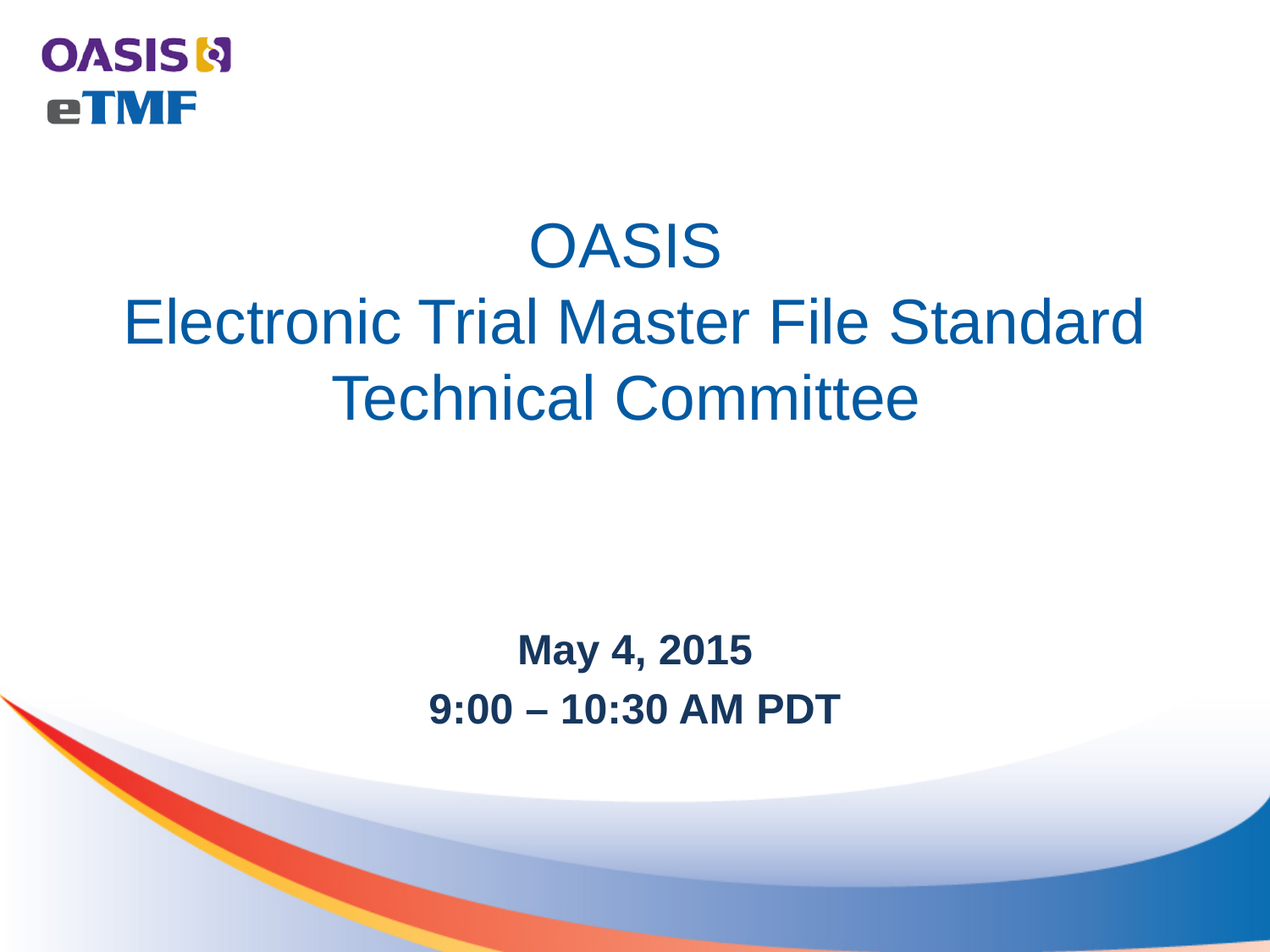

# OASIS Electronic Trial Master File Standard Technical Committee

May 4, 2015
9:00 – 10:30 AM PDT